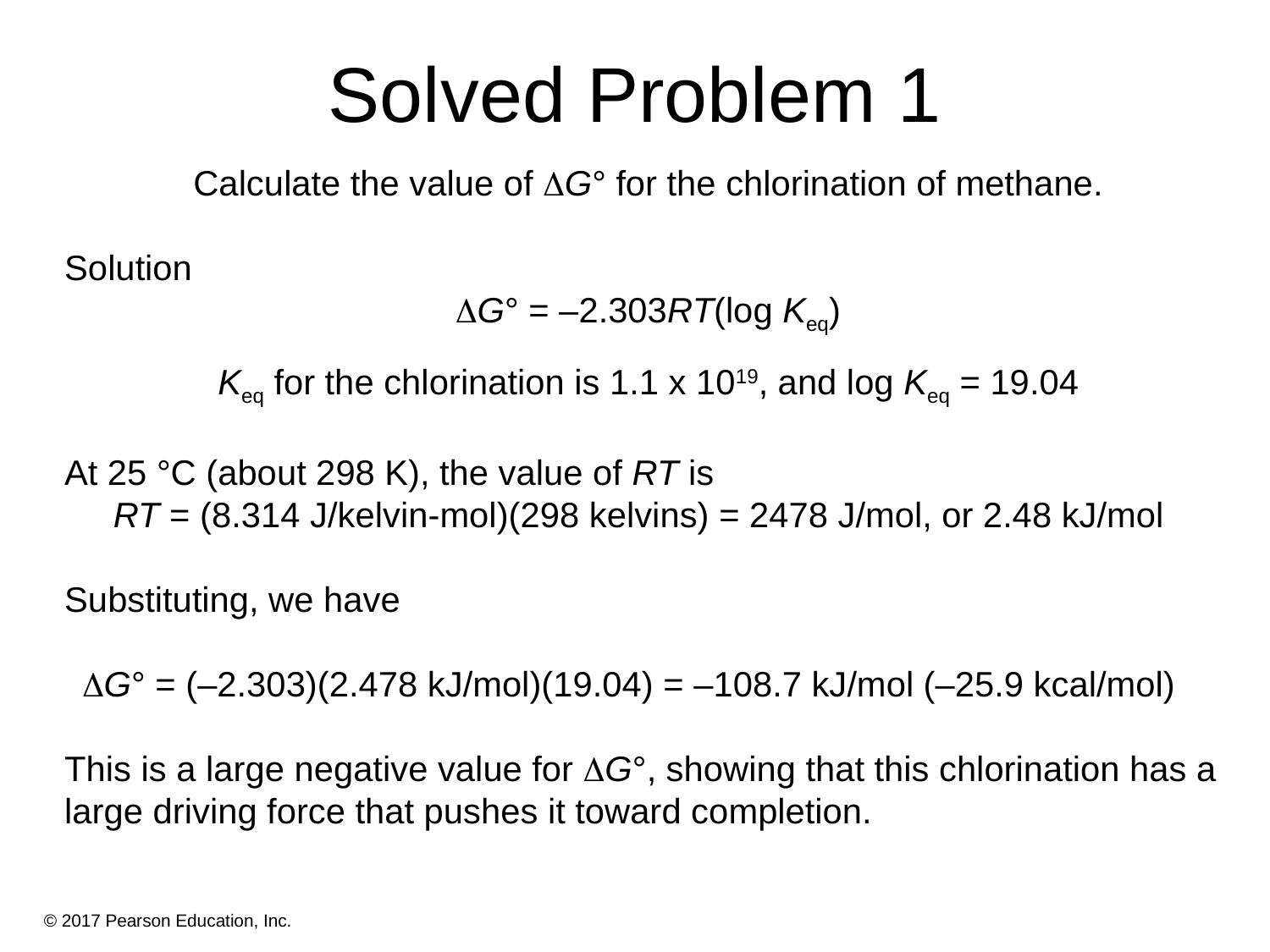

# Solved Problem 1
Calculate the value of ΔG° for the chlorination of methane.

Solution
ΔG° = –2.303RT(log Keq)
Keq for the chlorination is 1.1 x 1019, and log Keq = 19.04

At 25 °C (about 298 K), the value of RT is
     RT = (8.314 J/kelvin-mol)(298 kelvins) = 2478 J/mol, or 2.48 kJ/mol

Substituting, we have

 ΔG° = (–2.303)(2.478 kJ/mol)(19.04) = –108.7 kJ/mol (–25.9 kcal/mol)

This is a large negative value for ΔG°, showing that this chlorination has a large driving force that pushes it toward completion.